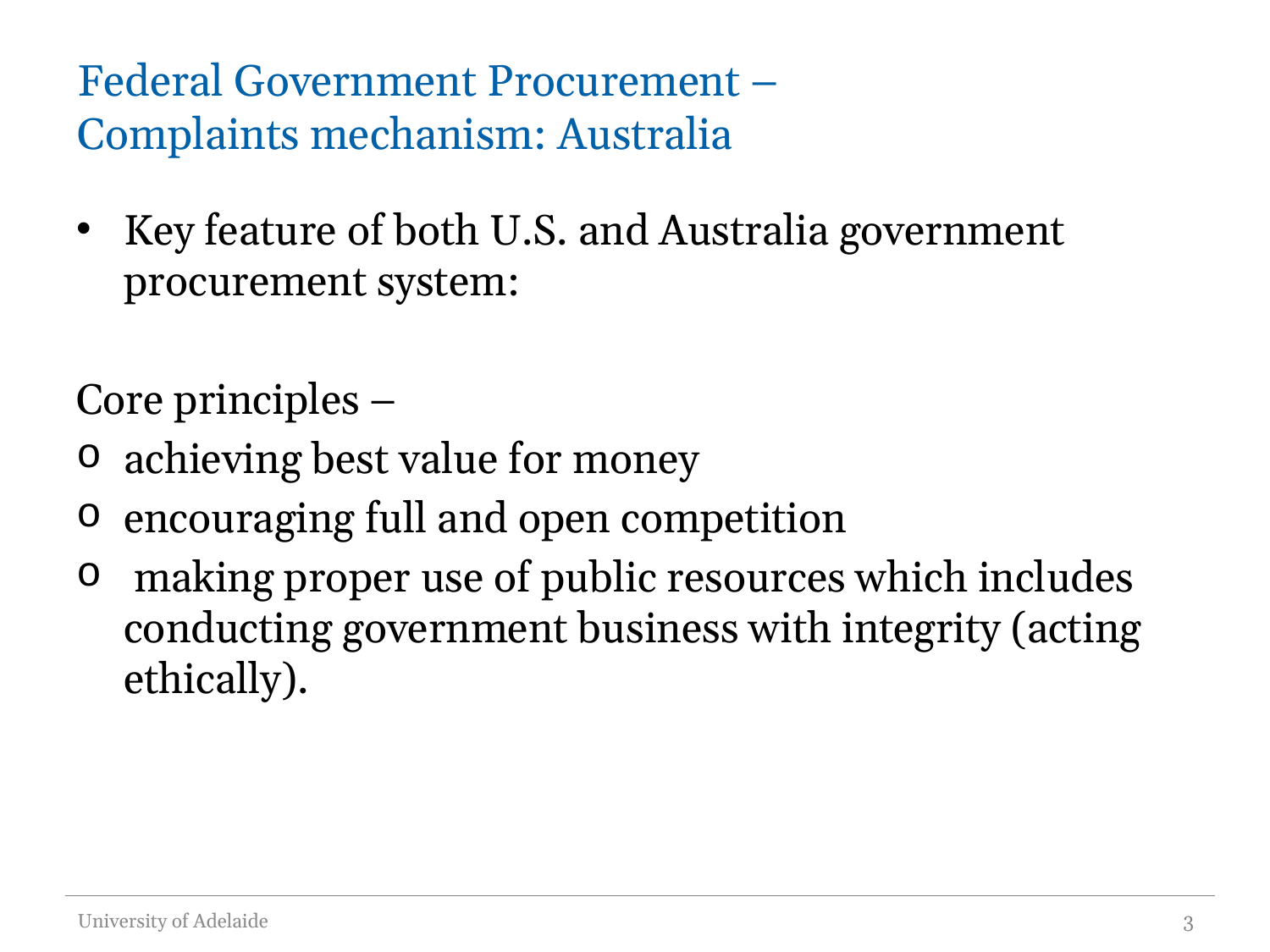

# Federal Government Procurement – Complaints mechanism: Australia
Key feature of both U.S. and Australia government procurement system:

Core principles –
achieving best value for money
encouraging full and open competition
 making proper use of public resources which includes conducting government business with integrity (acting ethically).

University of Adelaide
3